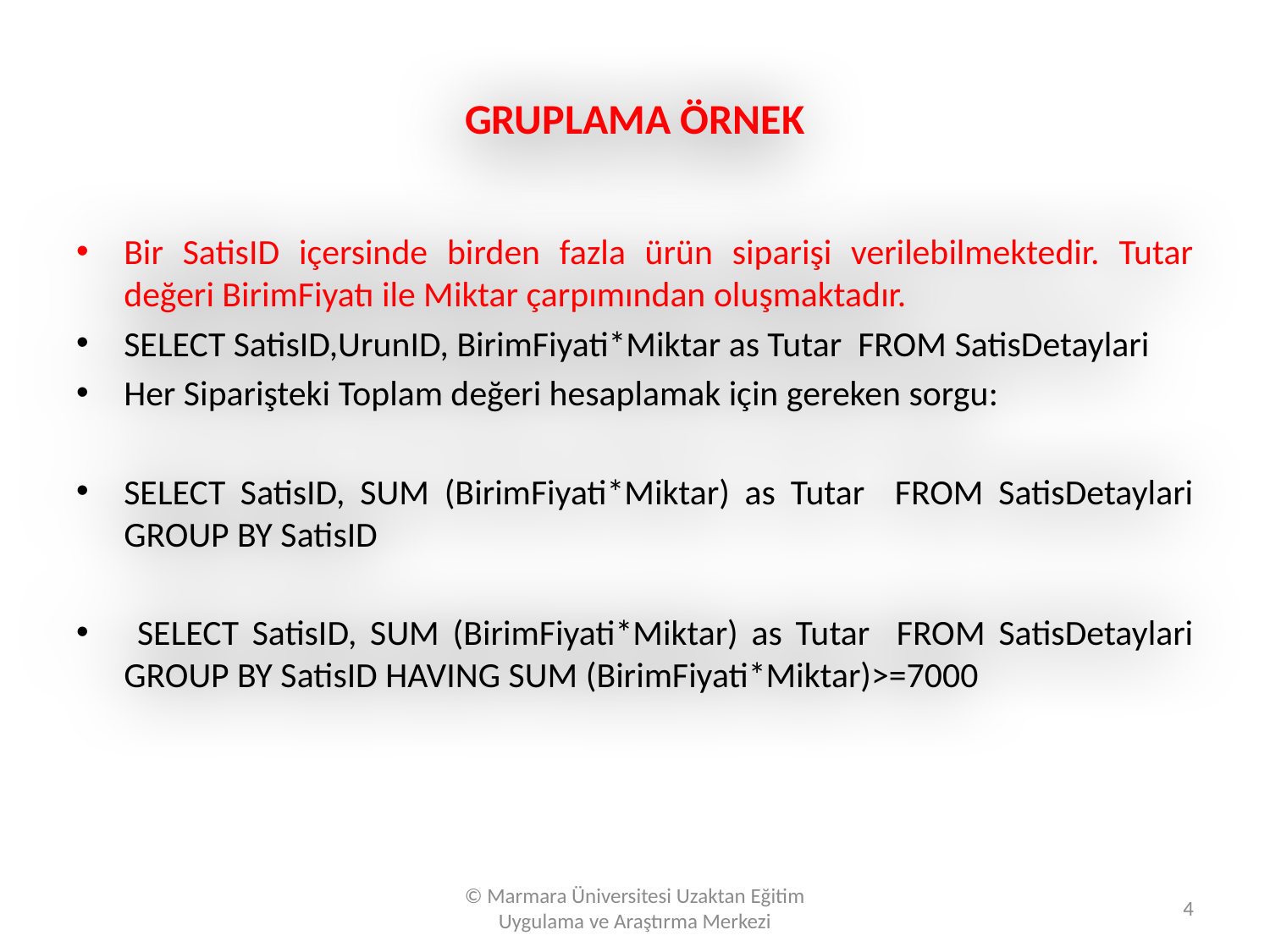

# GRUPLAMA ÖRNEK
Bir SatisID içersinde birden fazla ürün siparişi verilebilmektedir. Tutar değeri BirimFiyatı ile Miktar çarpımından oluşmaktadır.
SELECT SatisID,UrunID, BirimFiyati*Miktar as Tutar  FROM SatisDetaylari
Her Siparişteki Toplam değeri hesaplamak için gereken sorgu:

SELECT SatisID, SUM (BirimFiyati*Miktar) as Tutar  FROM SatisDetaylari GROUP BY SatisID

 SELECT SatisID, SUM (BirimFiyati*Miktar) as Tutar  FROM SatisDetaylari GROUP BY SatisID HAVING SUM (BirimFiyati*Miktar)>=7000

© Marmara Üniversitesi Uzaktan Eğitim Uygulama ve Araştırma Merkezi
4